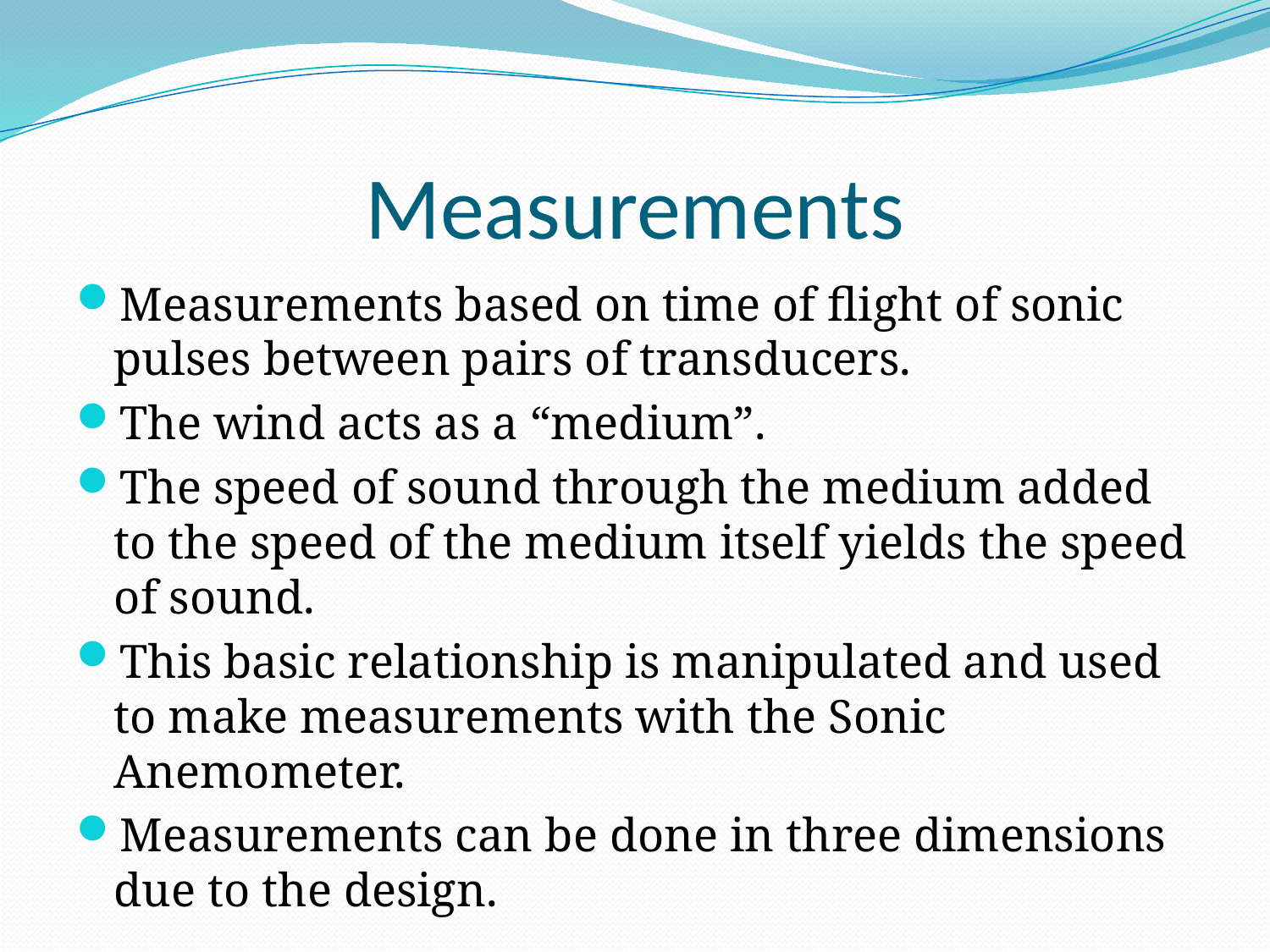

# Measurements
Measurements based on time of flight of sonic pulses between pairs of transducers.
The wind acts as a “medium”.
The speed of sound through the medium added to the speed of the medium itself yields the speed of sound.
This basic relationship is manipulated and used to make measurements with the Sonic Anemometer.
Measurements can be done in three dimensions due to the design.